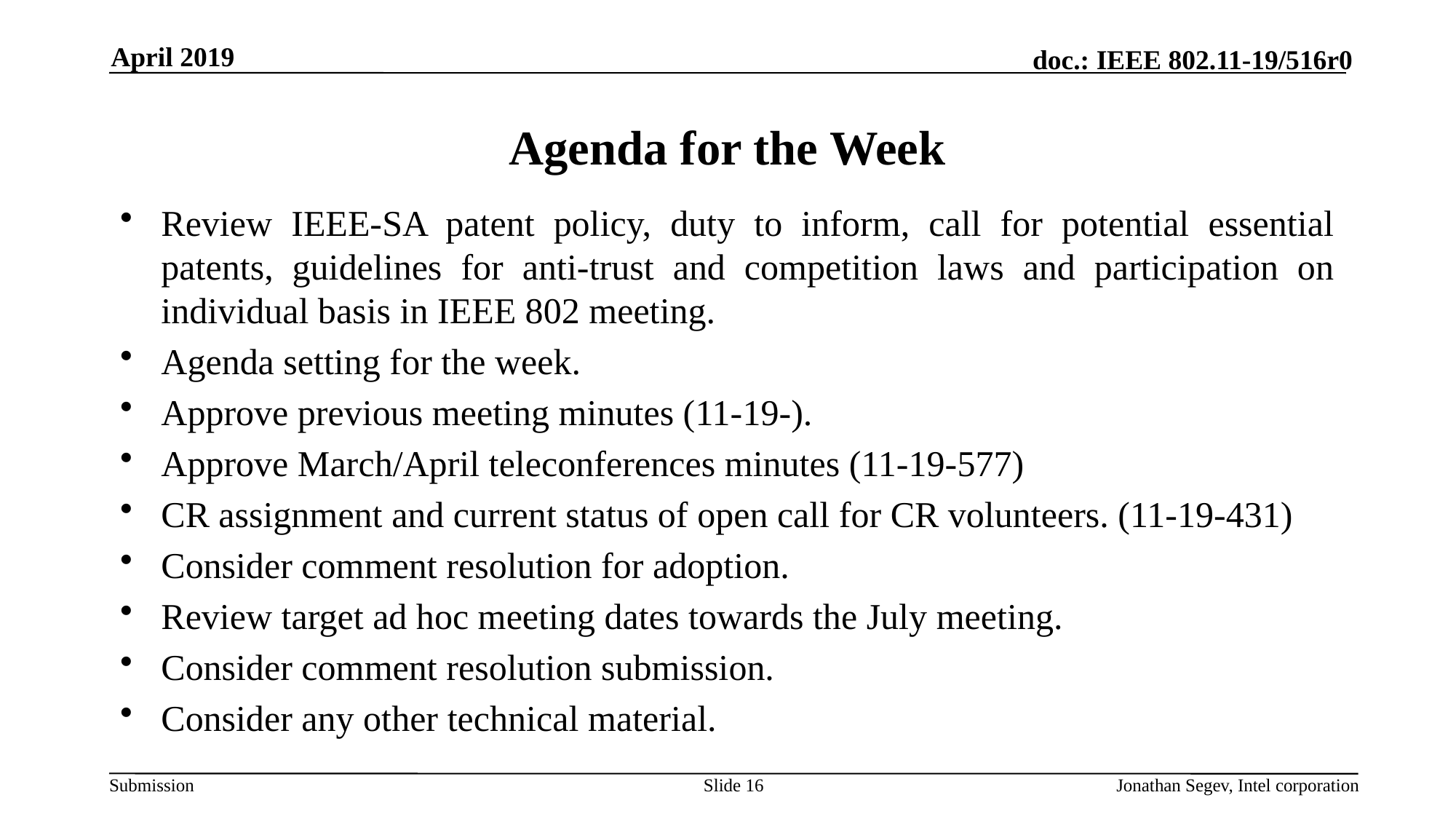

April 2019
# Agenda for the Week
Review IEEE-SA patent policy, duty to inform, call for potential essential patents, guidelines for anti-trust and competition laws and participation on individual basis in IEEE 802 meeting.
Agenda setting for the week.
Approve previous meeting minutes (11-19-).
Approve March/April teleconferences minutes (11-19-577)
CR assignment and current status of open call for CR volunteers. (11-19-431)
Consider comment resolution for adoption.
Review target ad hoc meeting dates towards the July meeting.
Consider comment resolution submission.
Consider any other technical material.

Slide 16
Jonathan Segev, Intel corporation